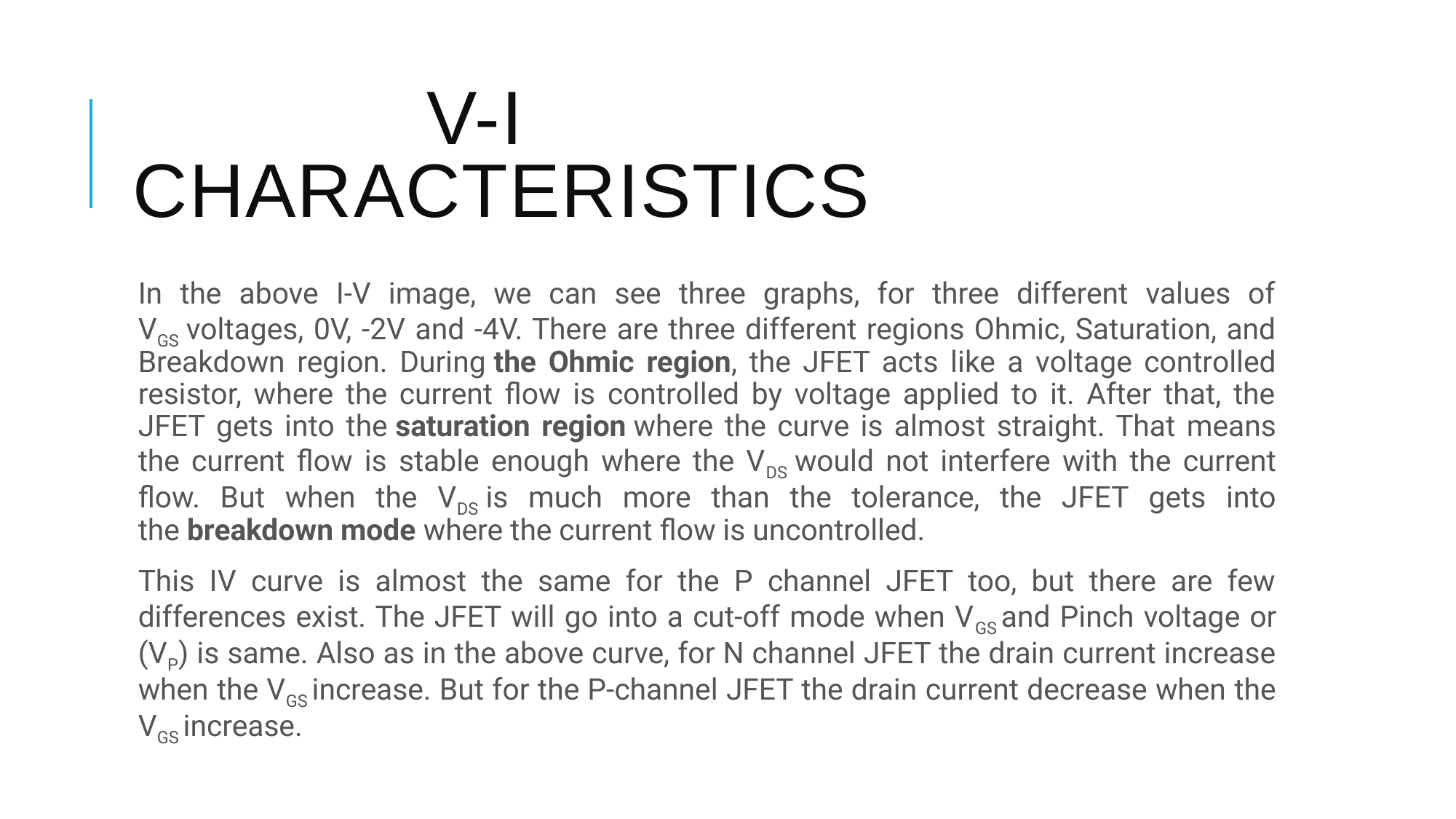

# V-I characteristics
In the above I-V image, we can see three graphs, for three different values of VGS voltages, 0V, -2V and -4V. There are three different regions Ohmic, Saturation, and Breakdown region. During the Ohmic region, the JFET acts like a voltage controlled resistor, where the current flow is controlled by voltage applied to it. After that, the JFET gets into the saturation region where the curve is almost straight. That means the current flow is stable enough where the VDS would not interfere with the current flow. But when the VDS is much more than the tolerance, the JFET gets into the breakdown mode where the current flow is uncontrolled.
This IV curve is almost the same for the P channel JFET too, but there are few differences exist. The JFET will go into a cut-off mode when VGS and Pinch voltage or (VP) is same. Also as in the above curve, for N channel JFET the drain current increase when the VGS increase. But for the P-channel JFET the drain current decrease when the VGS increase.